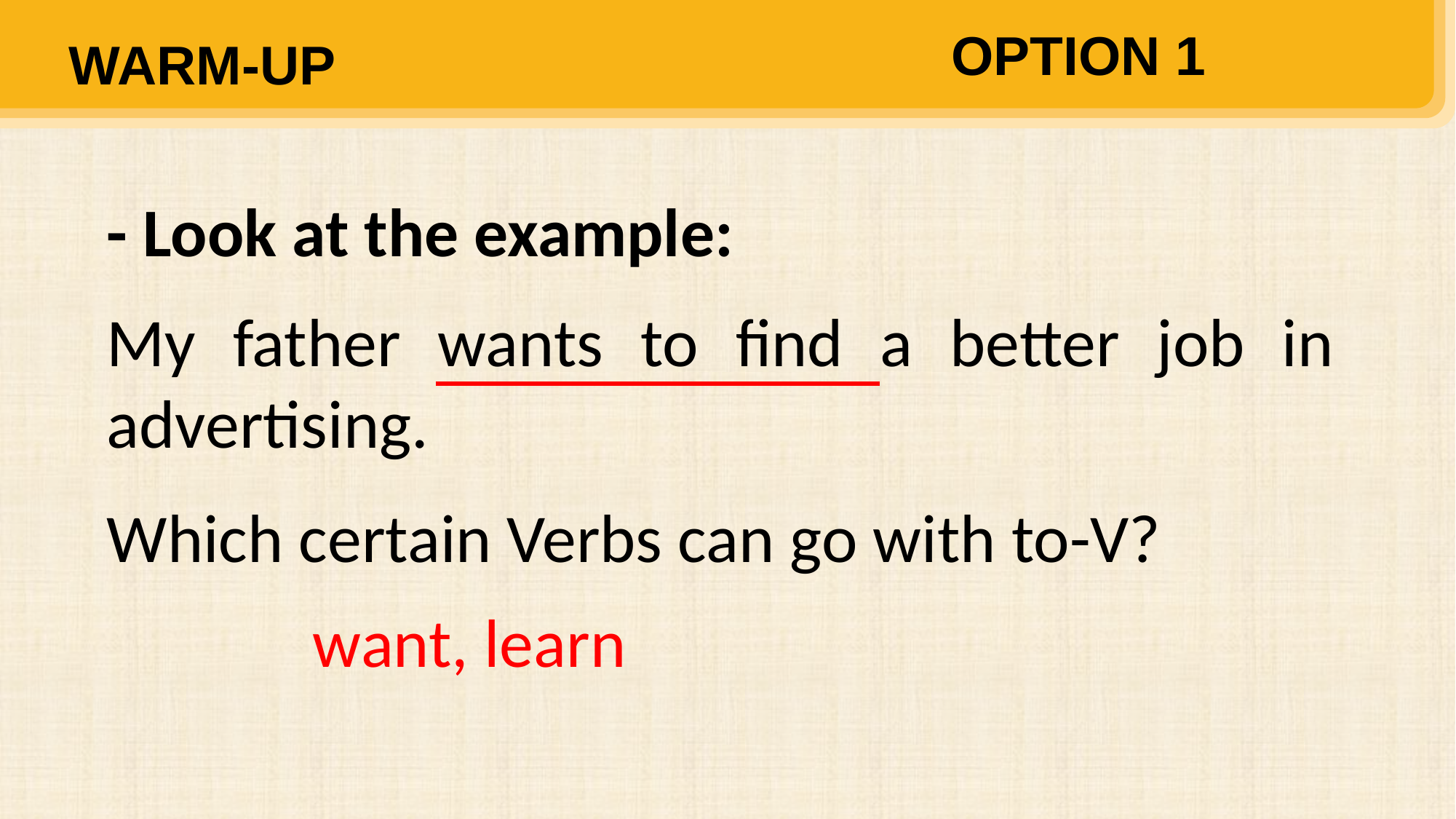

OPTION 1
WARM-UP
- Look at the example:
My father wants to find a better job in advertising.
Which certain Verbs can go with to-V?
want, learn